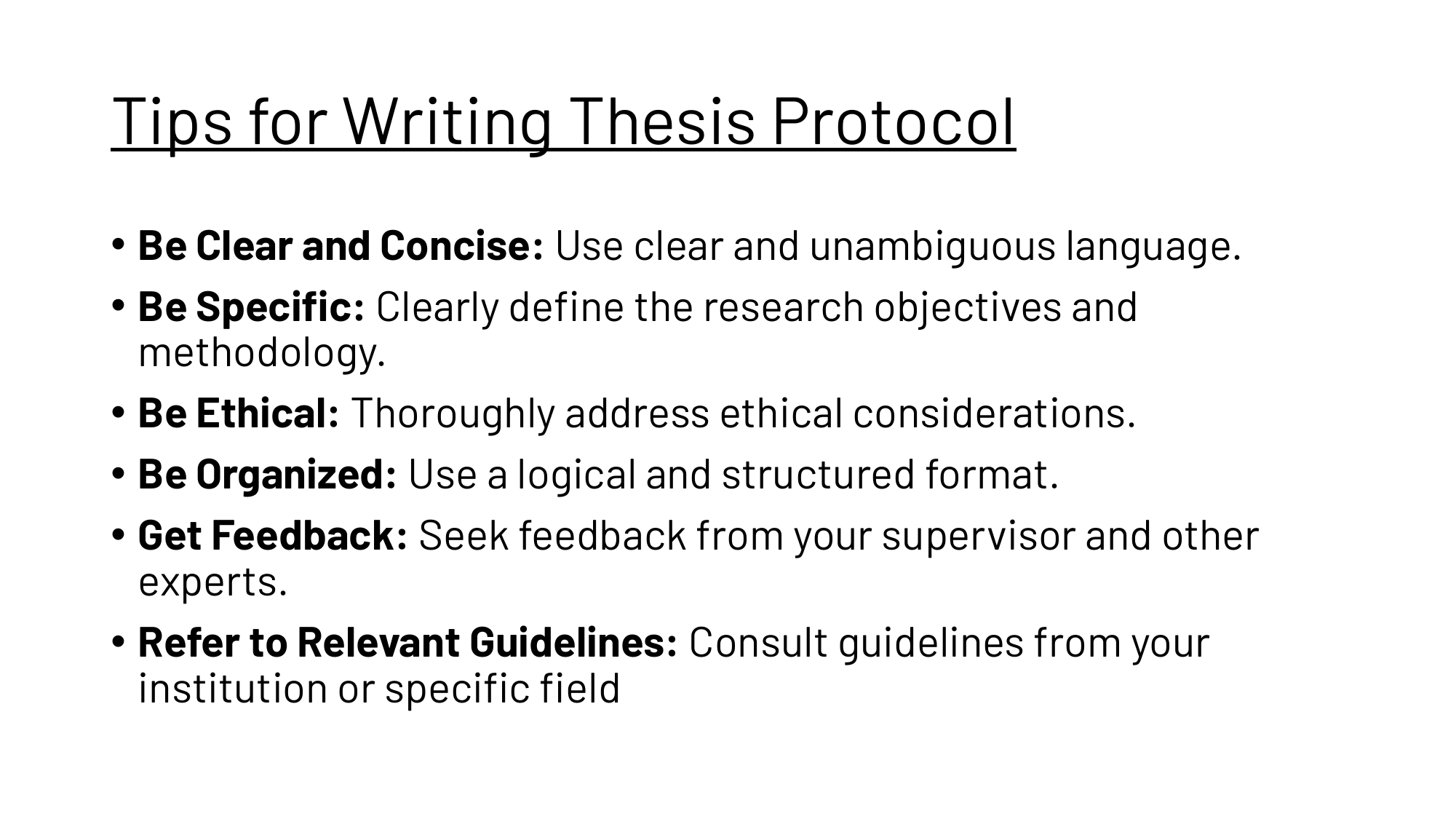

# Tips for Writing Thesis Protocol
Be Clear and Concise: Use clear and unambiguous language.
Be Specific: Clearly define the research objectives and methodology.
Be Ethical: Thoroughly address ethical considerations.
Be Organized: Use a logical and structured format.
Get Feedback: Seek feedback from your supervisor and other experts.
Refer to Relevant Guidelines: Consult guidelines from your institution or specific field